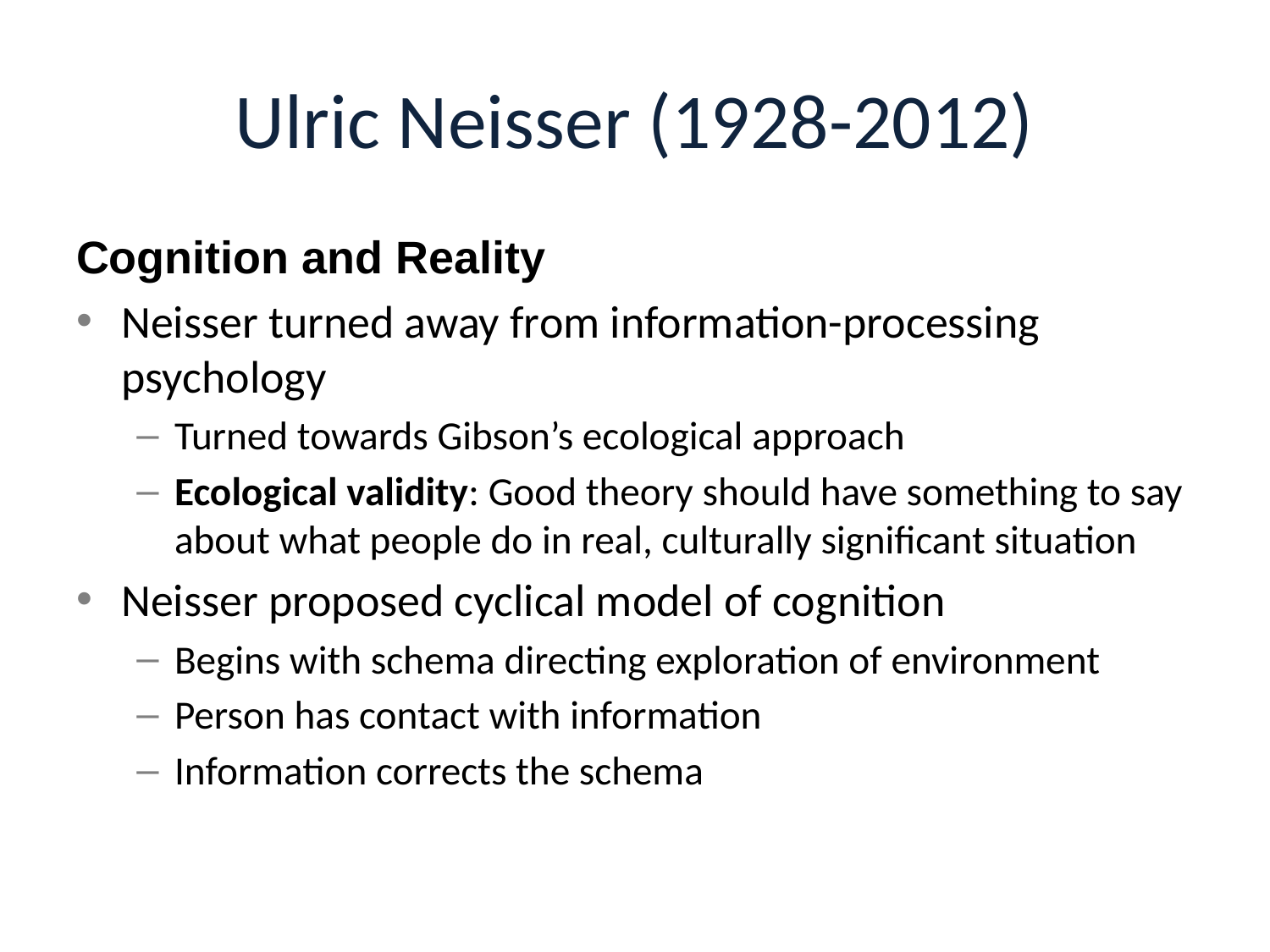

# Ulric Neisser (1928-2012)
Cognition and Reality
Neisser turned away from information-processing psychology
Turned towards Gibson’s ecological approach
Ecological validity: Good theory should have something to say about what people do in real, culturally significant situation
Neisser proposed cyclical model of cognition
Begins with schema directing exploration of environment
Person has contact with information
Information corrects the schema